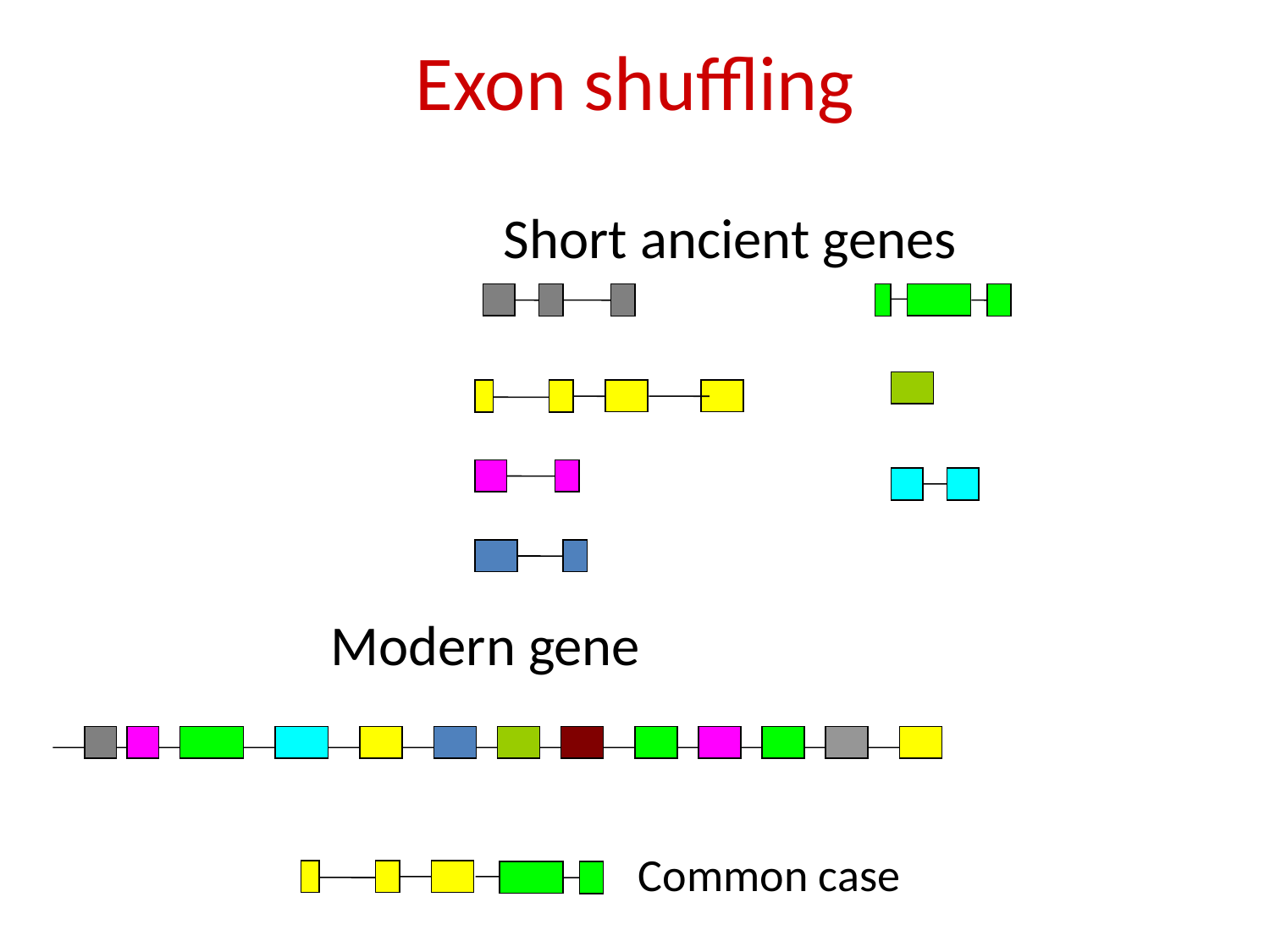

# Exon shuffling
Short ancient genes

Modern gene

Common case